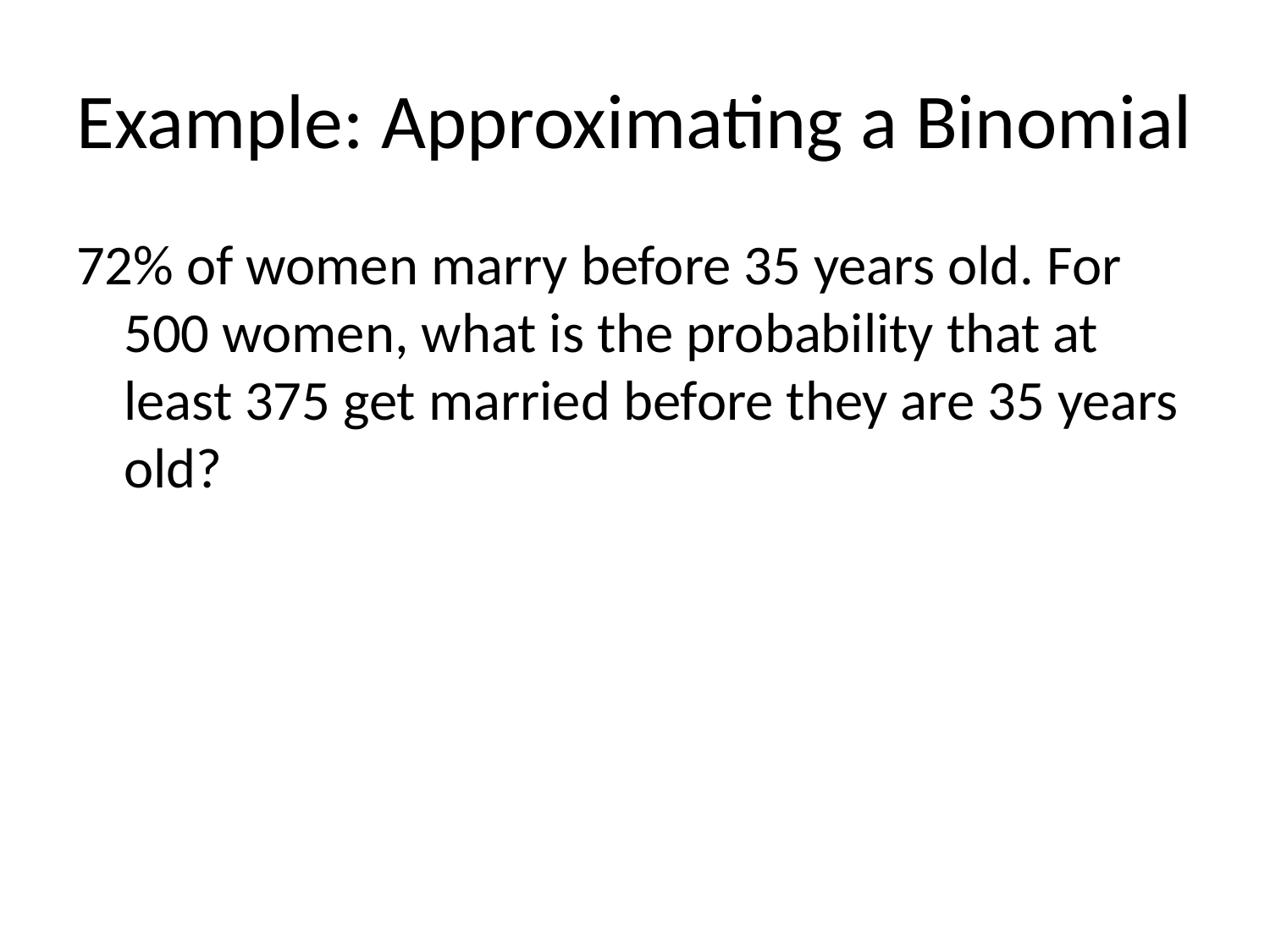

# Example: Approximating a Binomial
72% of women marry before 35 years old. For 500 women, what is the probability that at least 375 get married before they are 35 years old?